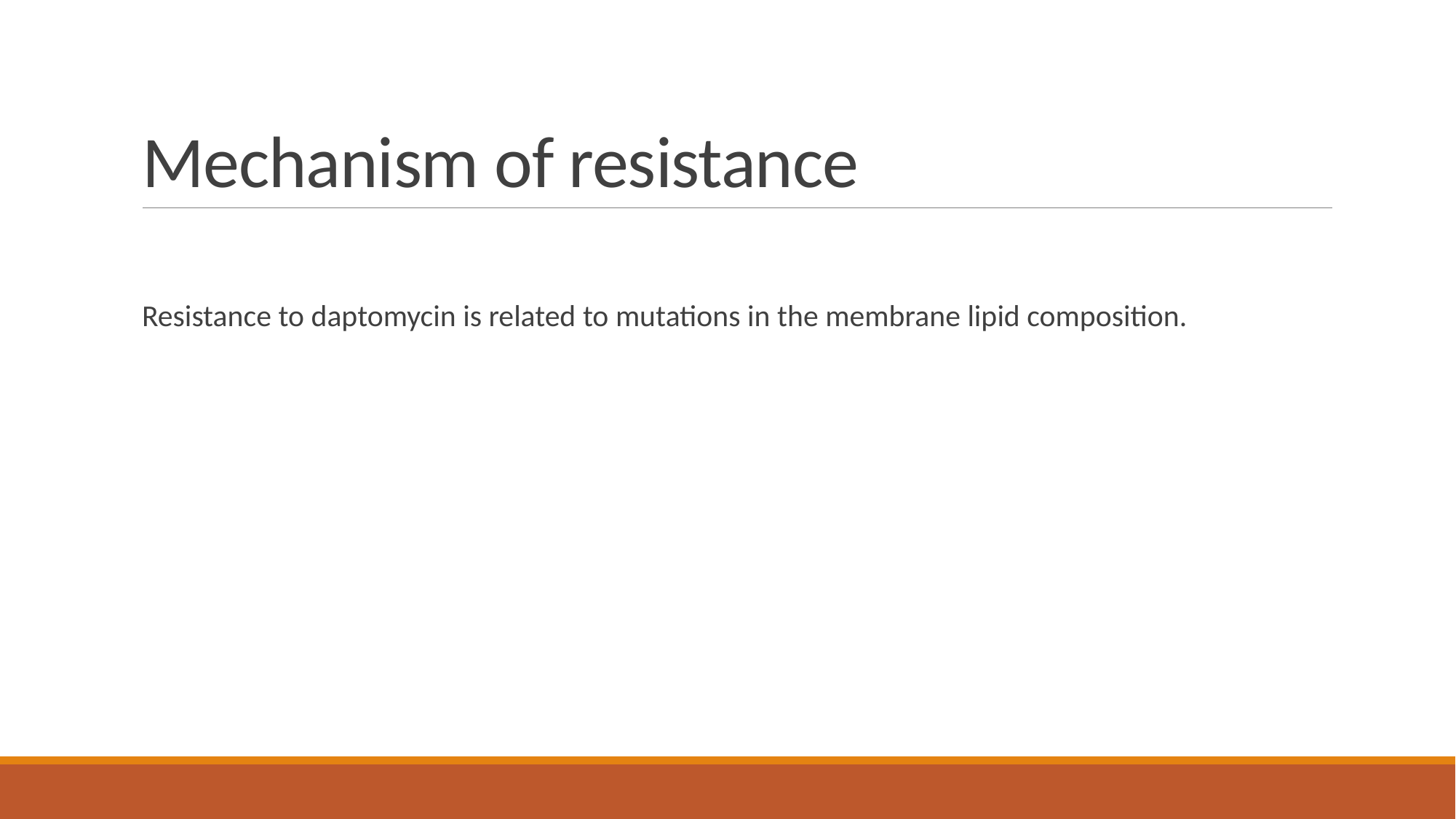

# Mechanism of resistance
Resistance to daptomycin is related to mutations in the membrane lipid composition.